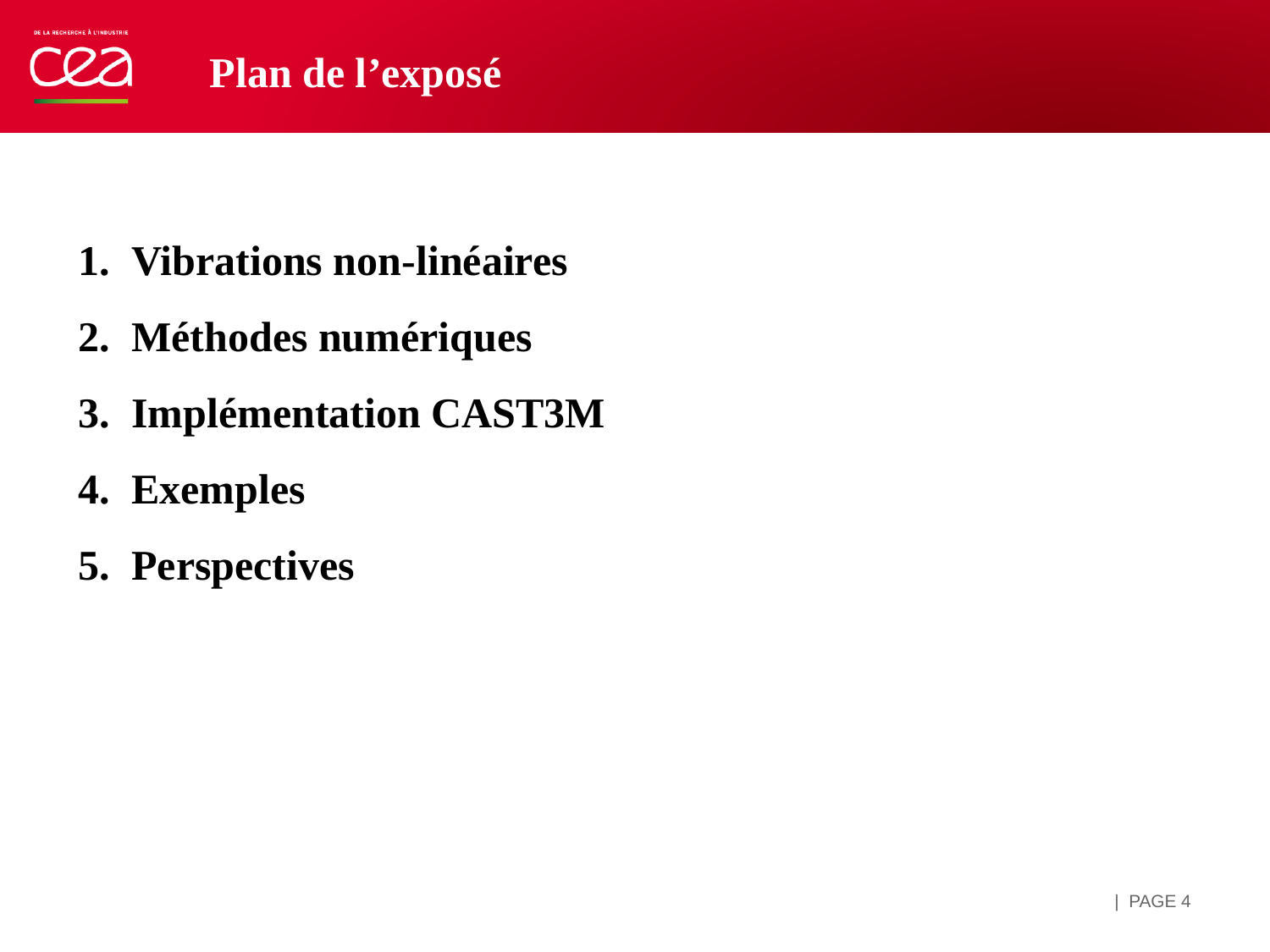

Plan de l’exposé
Vibrations non-linéaires
Méthodes numériques
Implémentation CAST3M
Exemples
Perspectives

|  PAGE 4